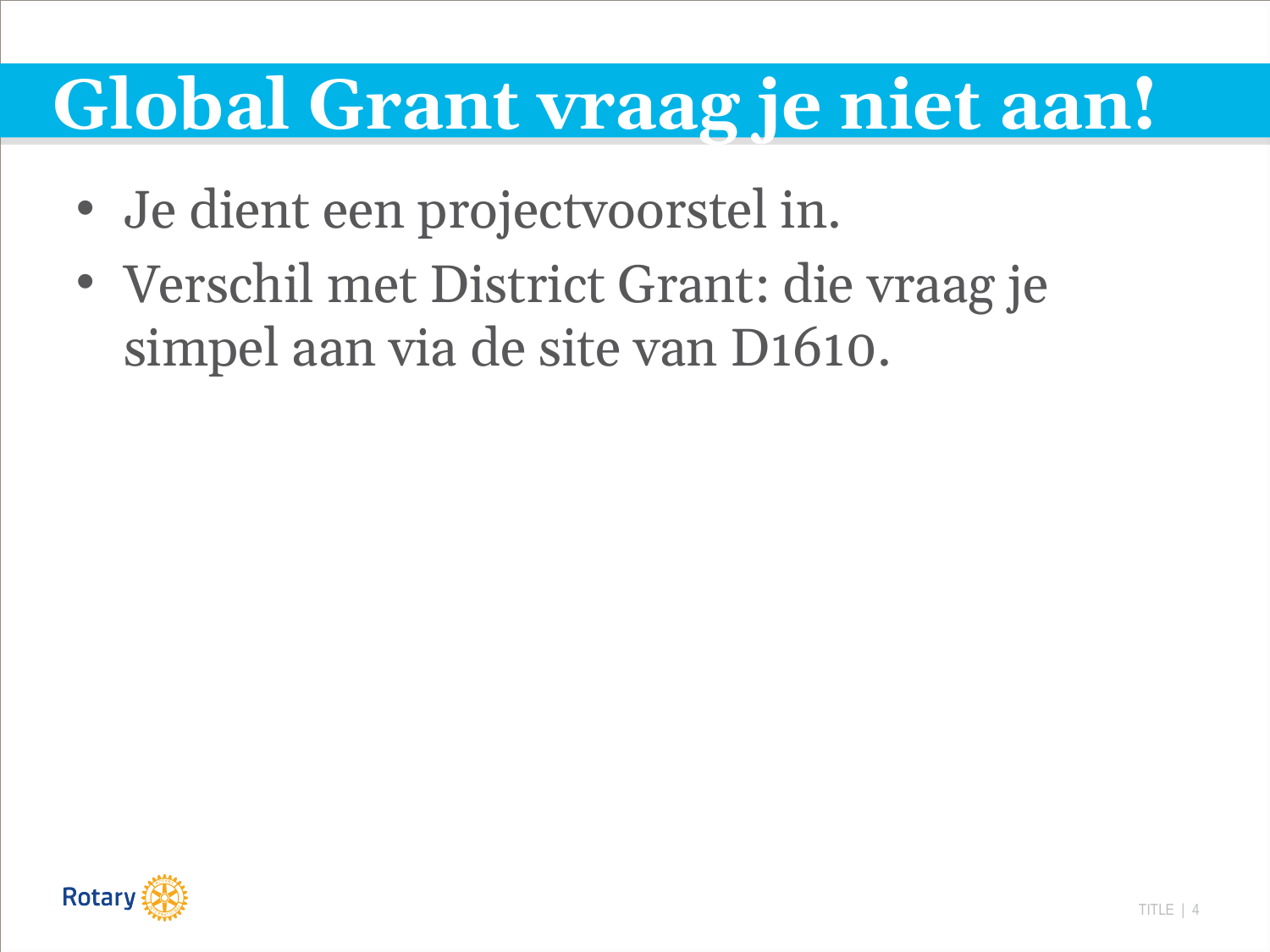

# Global Grant vraag je niet aan!
Je dient een projectvoorstel in.
Verschil met District Grant: die vraag je simpel aan via de site van D1610.